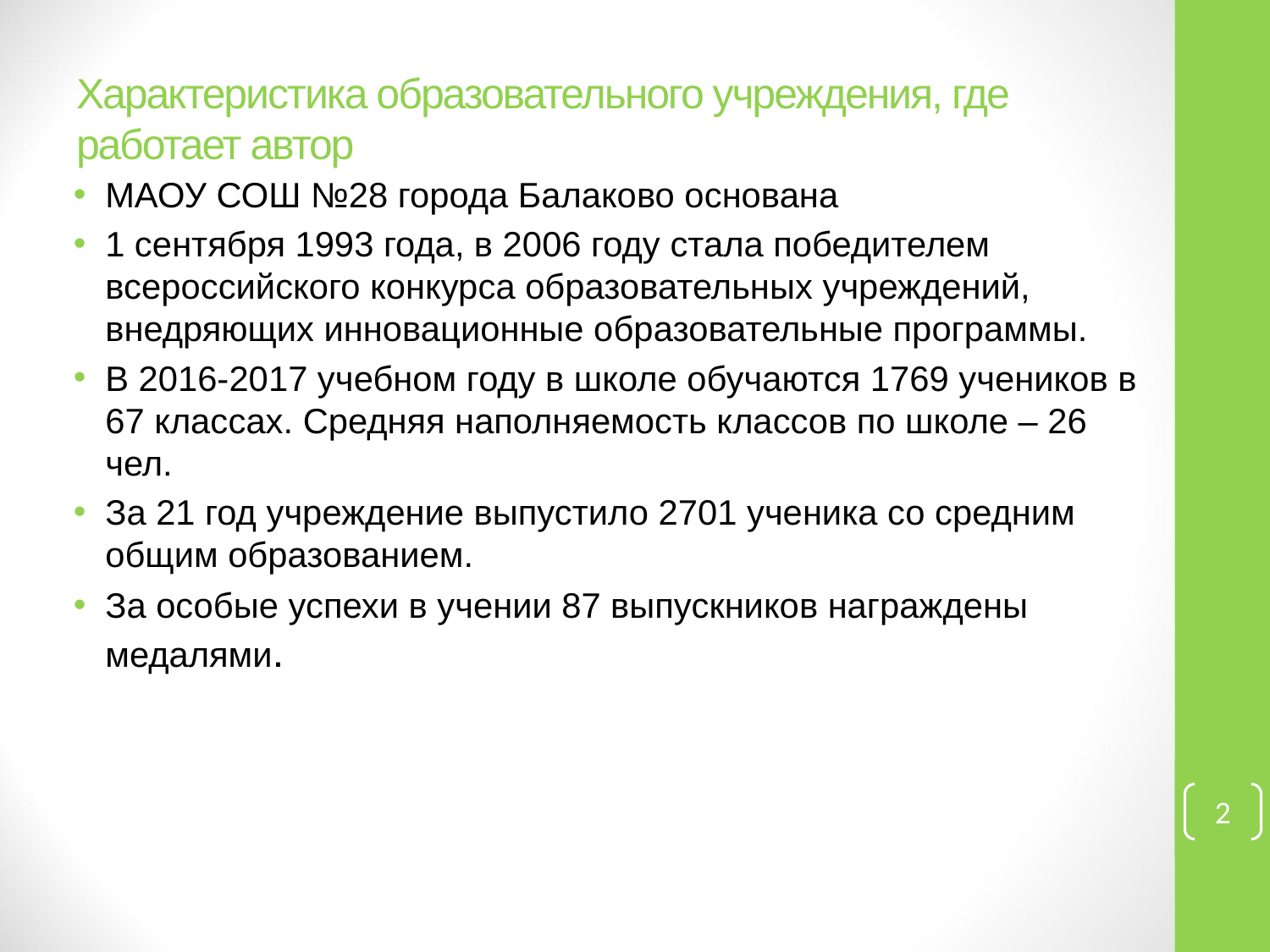

# Характеристика образовательного учреждения, где работает автор
МАОУ СОШ №28 города Балаково основана
1 сентября 1993 года, в 2006 году стала победителем всероссийского конкурса образовательных учреждений, внедряющих инновационные образовательные программы.
В 2016-2017 учебном году в школе обучаются 1769 учеников в 67 классах. Средняя наполняемость классов по школе – 26 чел.
За 21 год учреждение выпустило 2701 ученика со средним общим образованием.
За особые успехи в учении 87 выпускников награждены медалями.
2